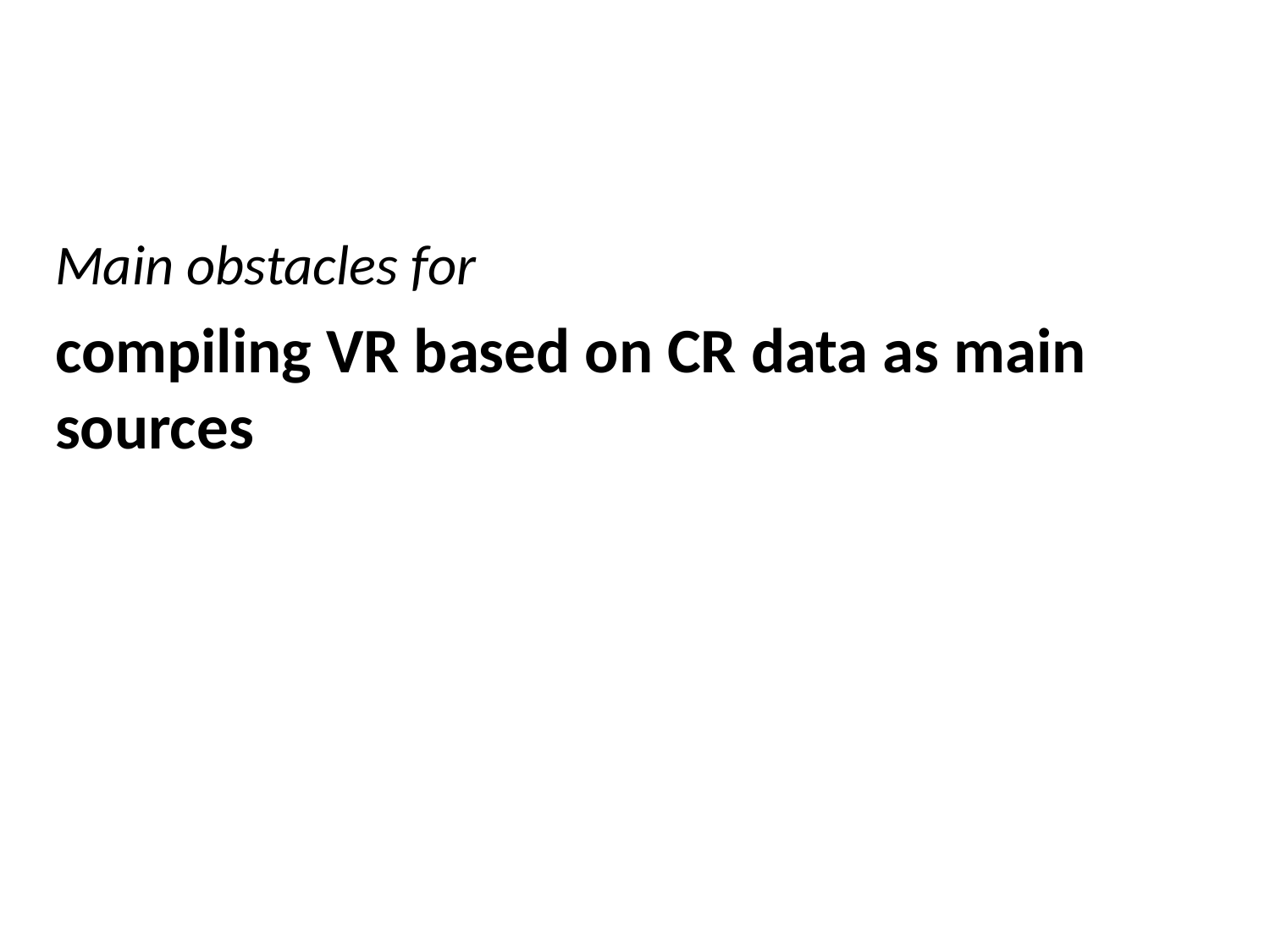

Main obstacles for
compiling VR based on CR data as main sources